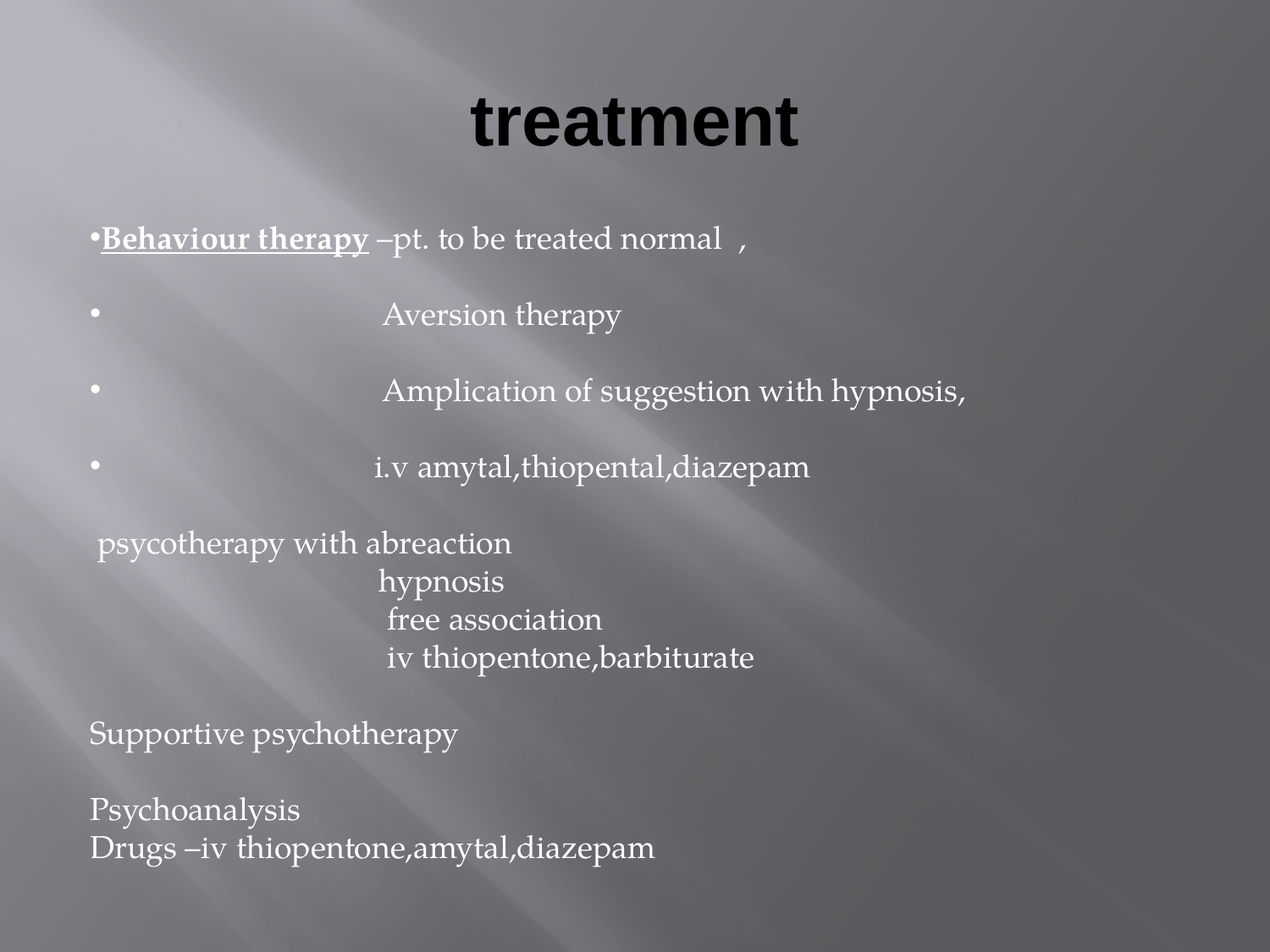

# treatment
Behaviour therapy –pt. to be treated normal  ,

                                   Aversion therapy

                                   Amplication of suggestion with hypnosis,

                                  i.v amytal,thiopental,diazepam

 psycotherapy with abreaction
                                    hypnosis
                                     free association
                                     iv thiopentone,barbiturate

Supportive psychotherapy

Psychoanalysis
Drugs –iv thiopentone,amytal,diazepam